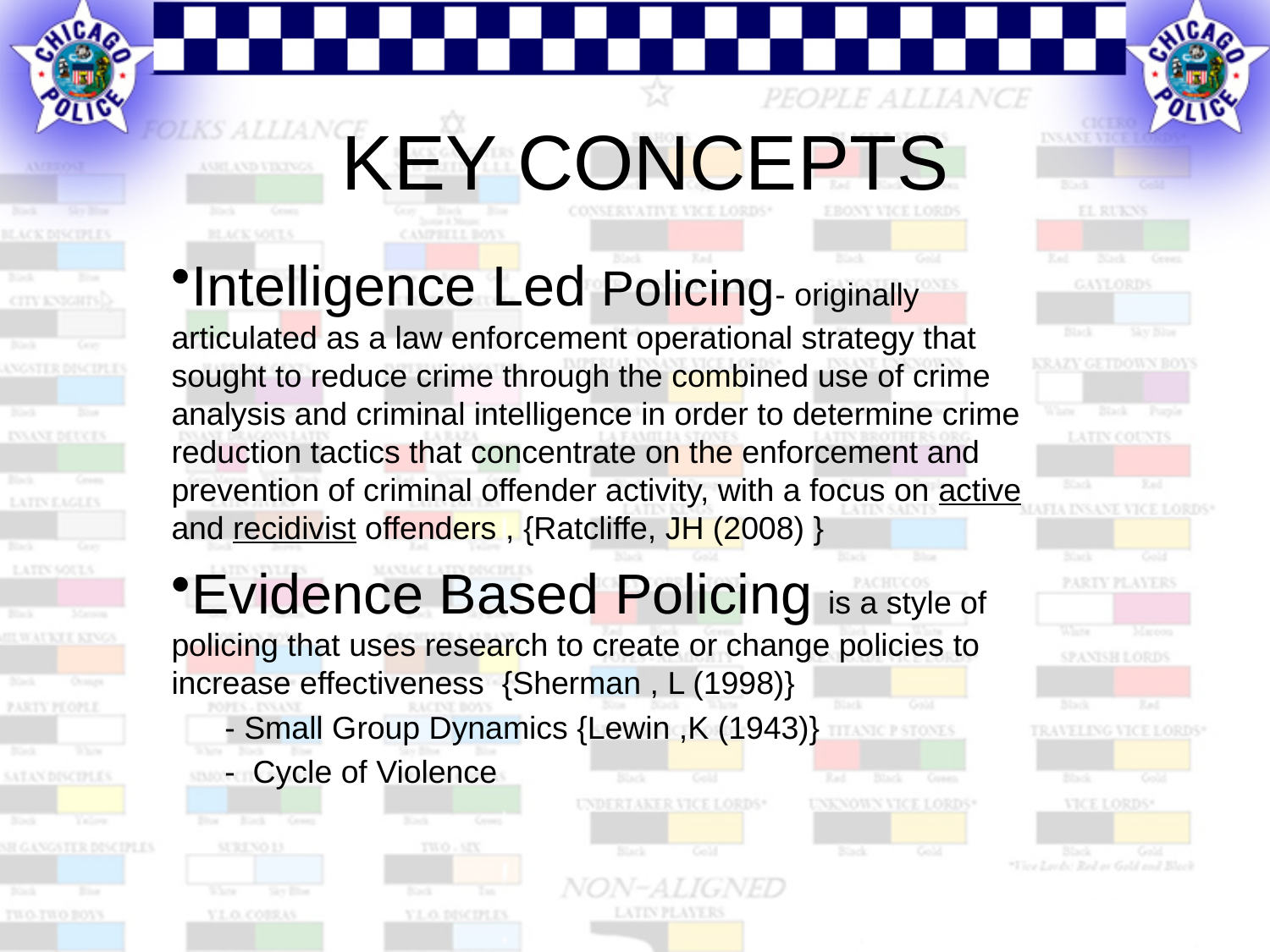

# KEY CONCEPTS
Intelligence Led Policing- originally articulated as a law enforcement operational strategy that sought to reduce crime through the combined use of crime analysis and criminal intelligence in order to determine crime reduction tactics that concentrate on the enforcement and prevention of criminal offender activity, with a focus on active and recidivist offenders , {Ratcliffe, JH (2008) }
Evidence Based Policing is a style of policing that uses research to create or change policies to increase effectiveness  {Sherman , L (1998)}
      - Small Group Dynamics {Lewin ,K (1943)}
      -  Cycle of Violence